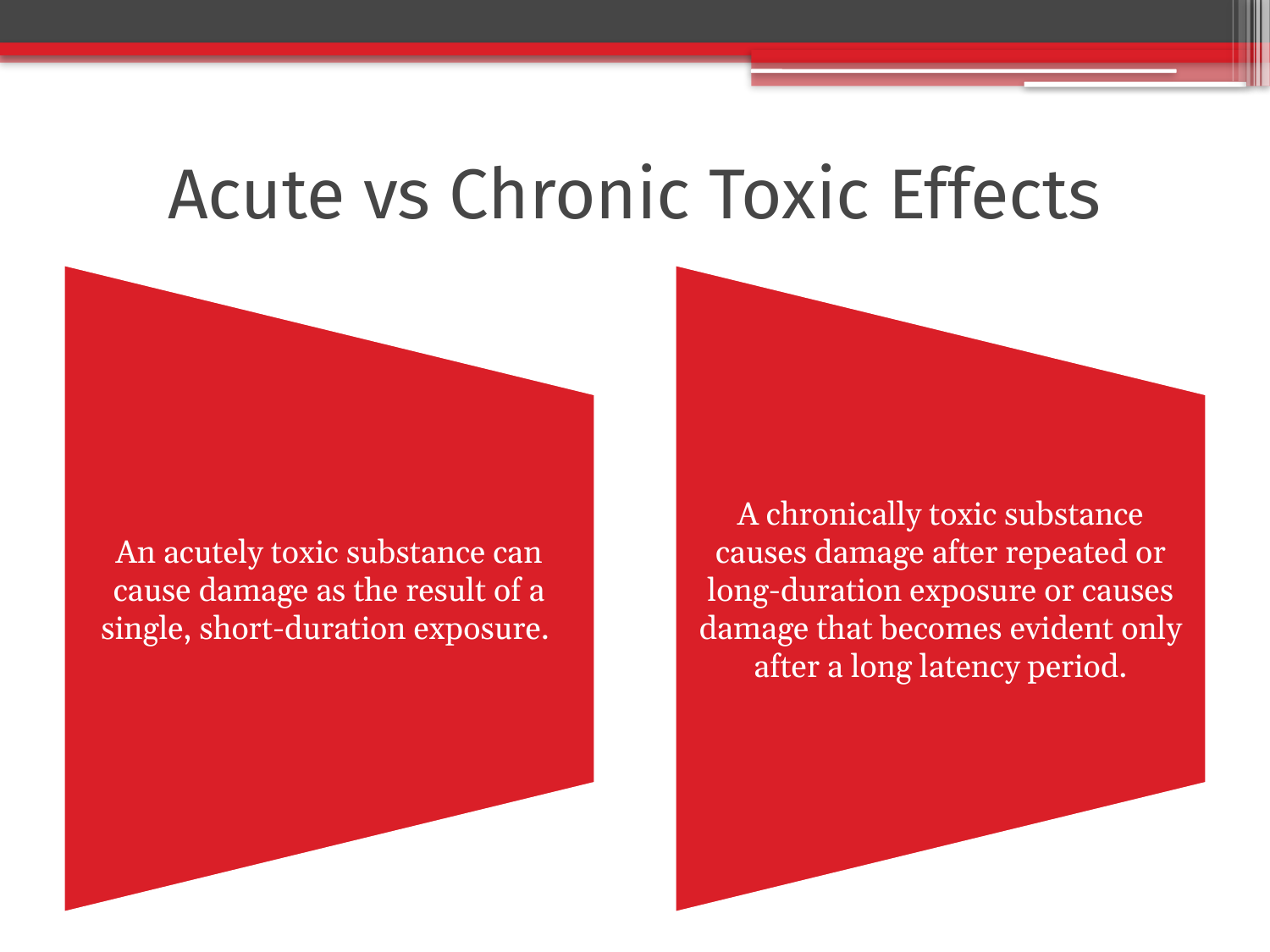

# Acute vs Chronic Toxic Effects
An acutely toxic substance can cause damage as the result of a single, short-duration exposure.
A chronically toxic substance causes damage after repeated or long-duration exposure or causes damage that becomes evident only after a long latency period.